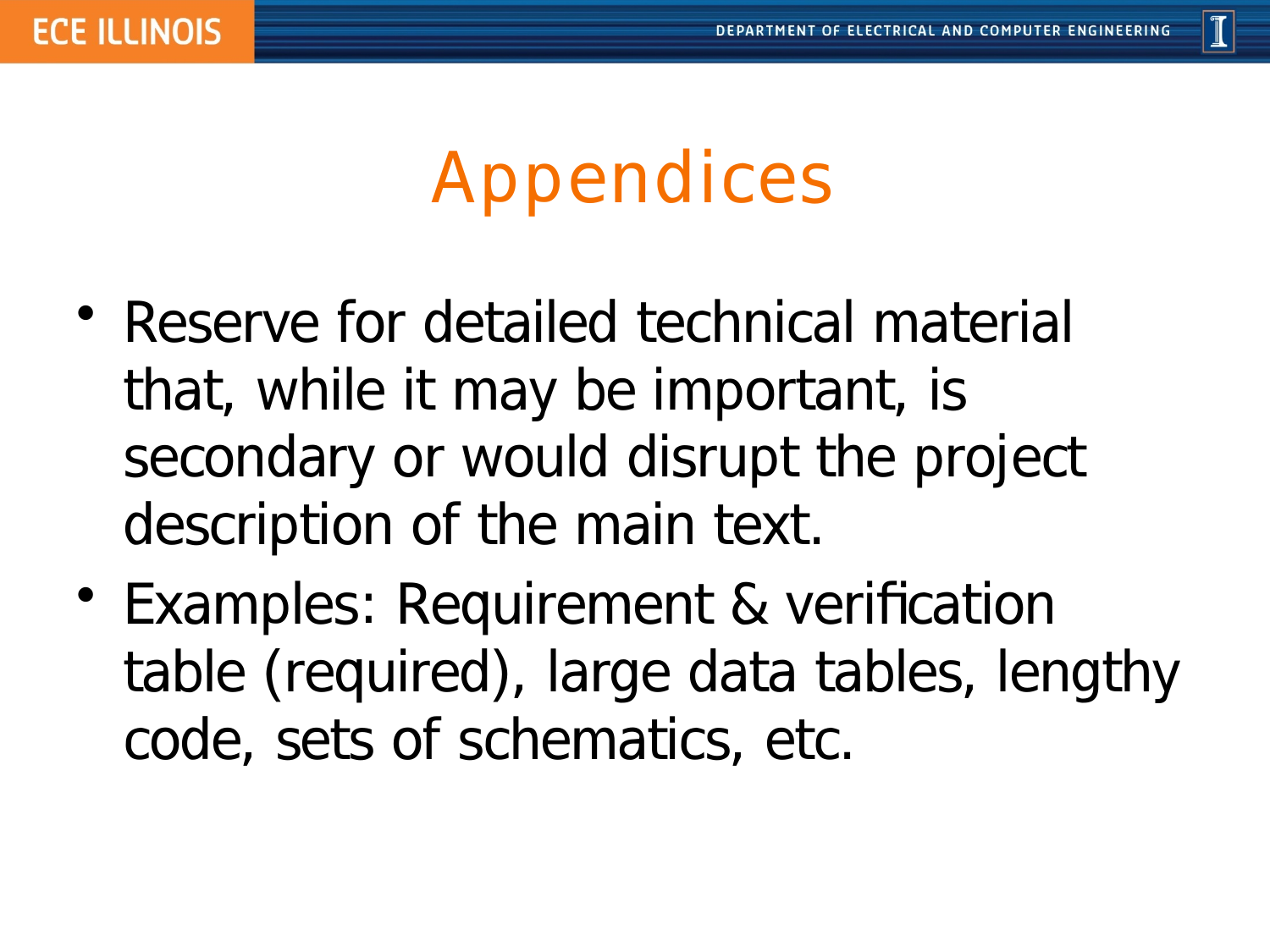

# Appendices
Reserve for detailed technical material that, while it may be important, is secondary or would disrupt the project description of the main text.
Examples: Requirement & verification table (required), large data tables, lengthy code, sets of schematics, etc.